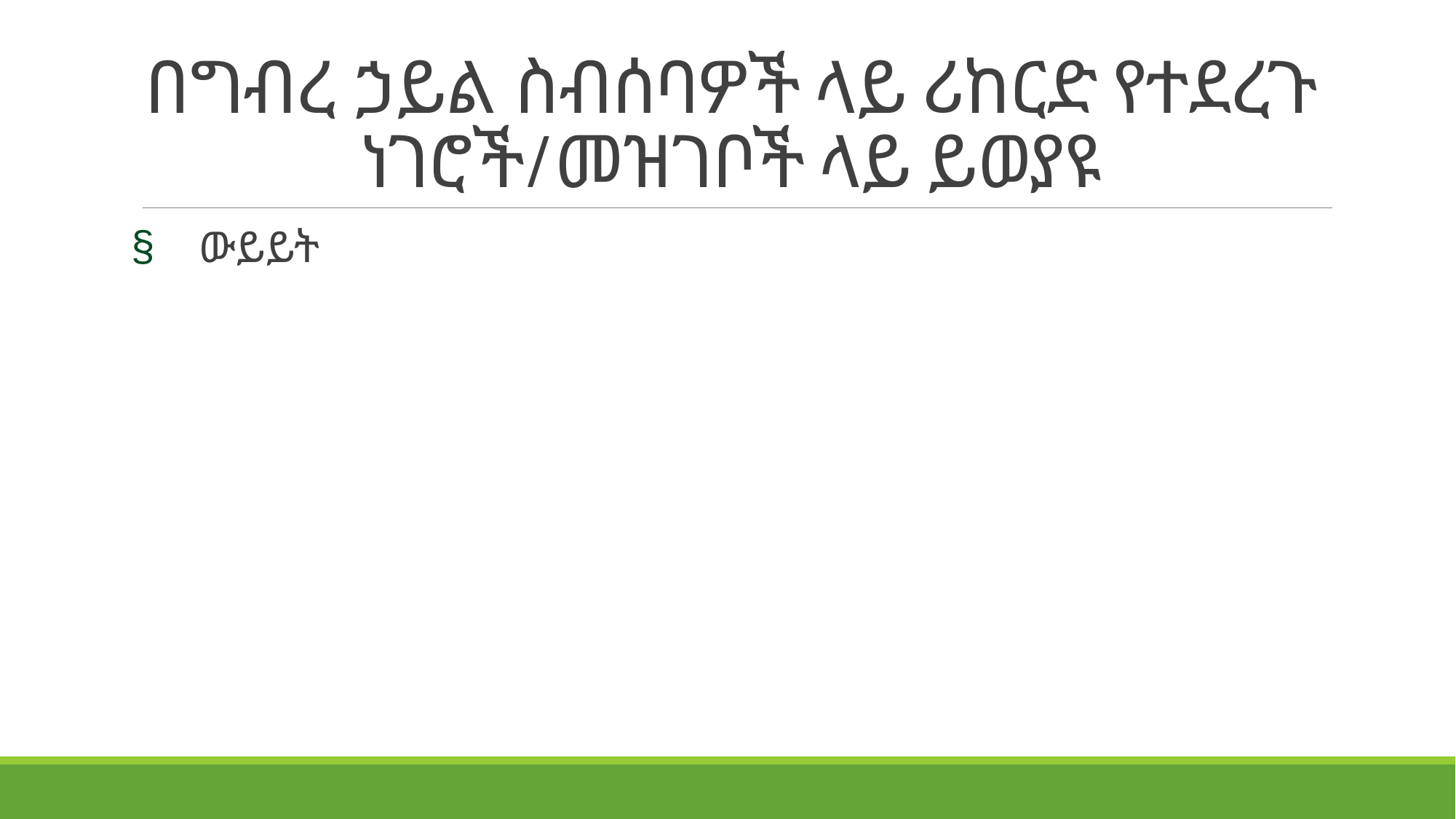

# በግብረ ኃይል ስብሰባዎች ላይ ሪከርድ የተደረጉ ነገሮች/መዝገቦች ላይ ይወያዩ
ውይይት